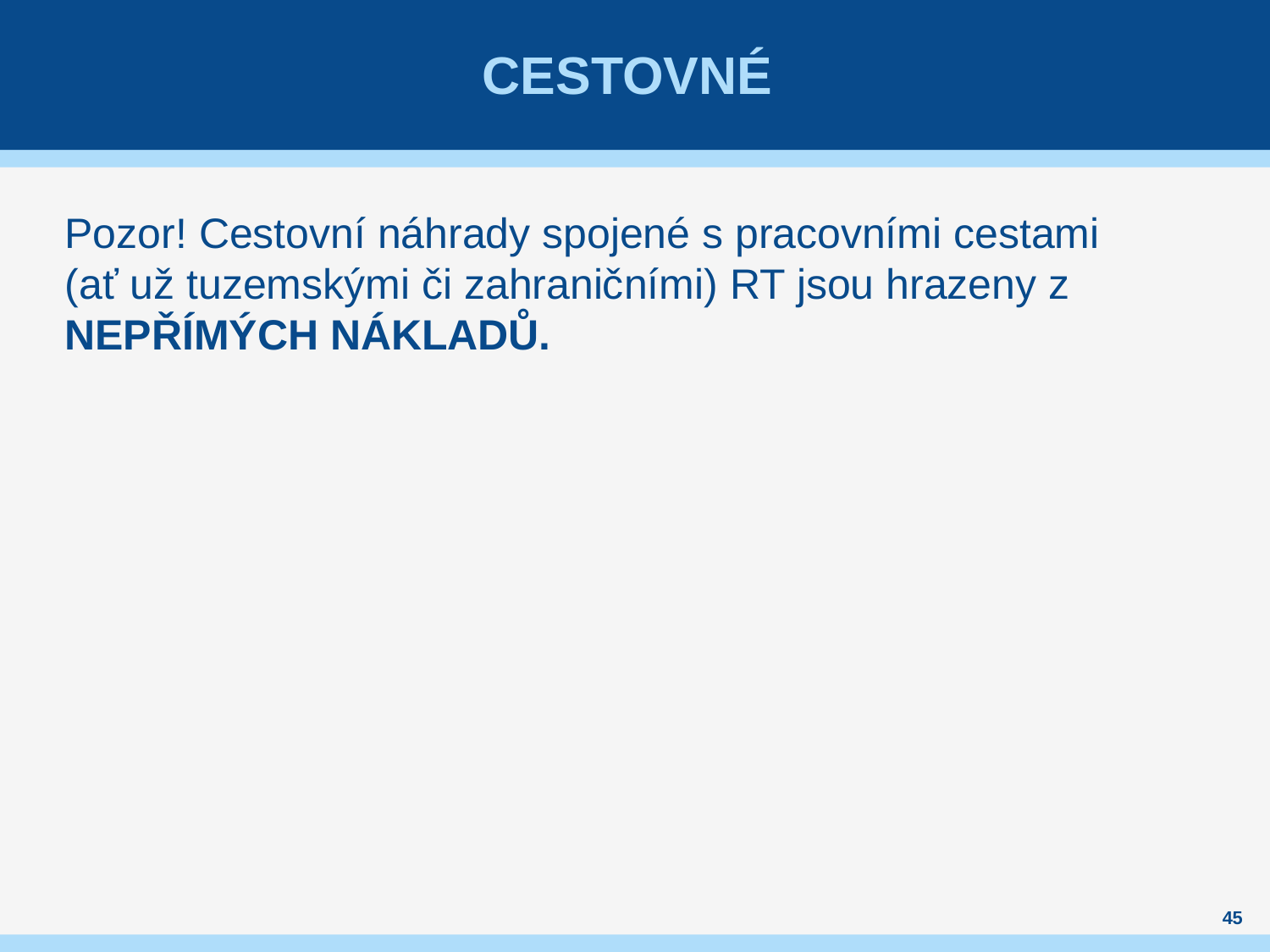

# Cestovné
Pozor! Cestovní náhrady spojené s pracovními cestami
(ať už tuzemskými či zahraničními) RT jsou hrazeny z NEPŘÍMÝCH NÁKLADŮ.

45